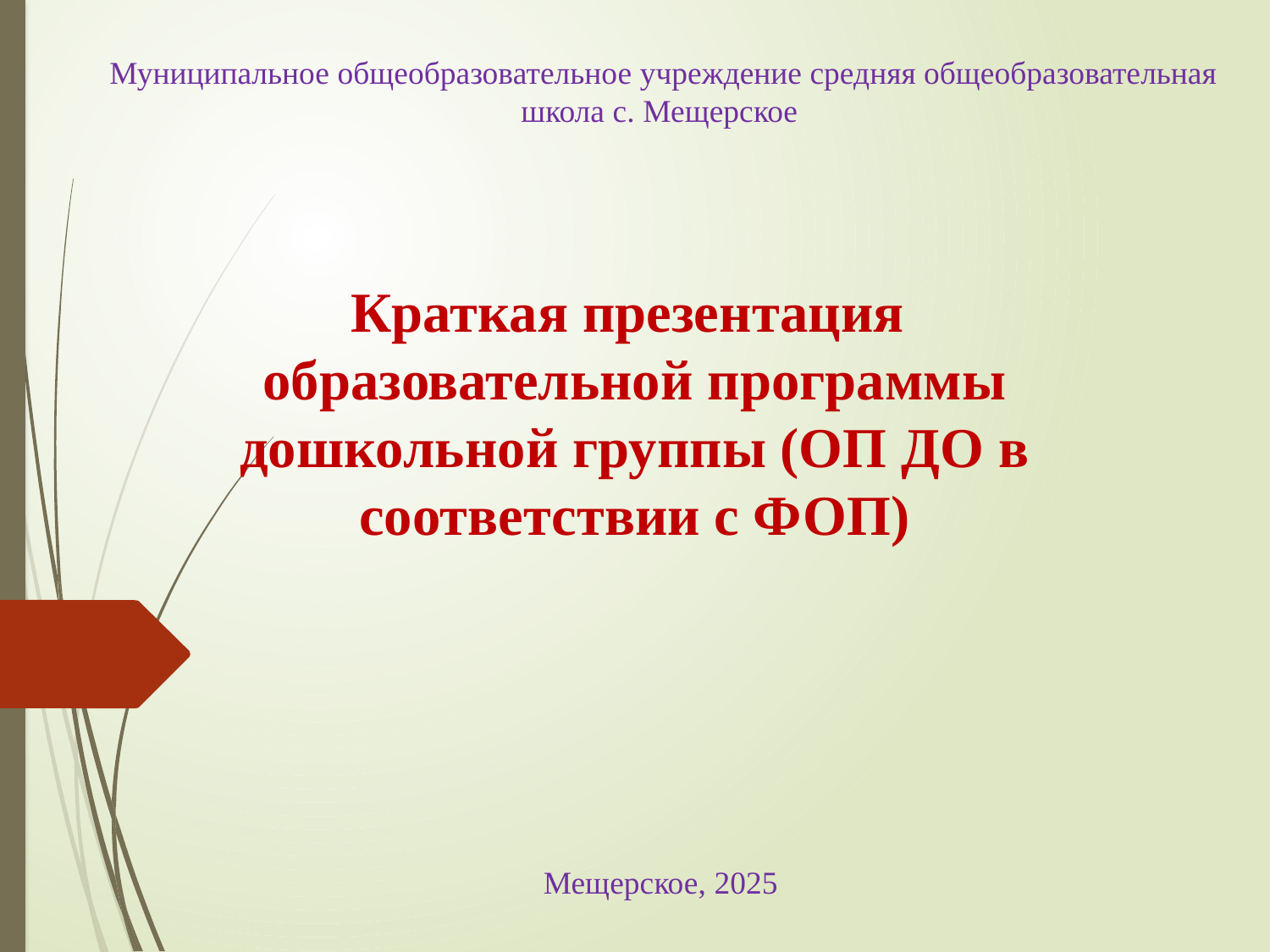

Муниципальное общеобразовательное учреждение средняя общеобразовательная школа с. Мещерское
# Краткая презентация образовательной программы дошкольной группы (ОП ДО в соответствии с ФОП)
Мещерское, 2025